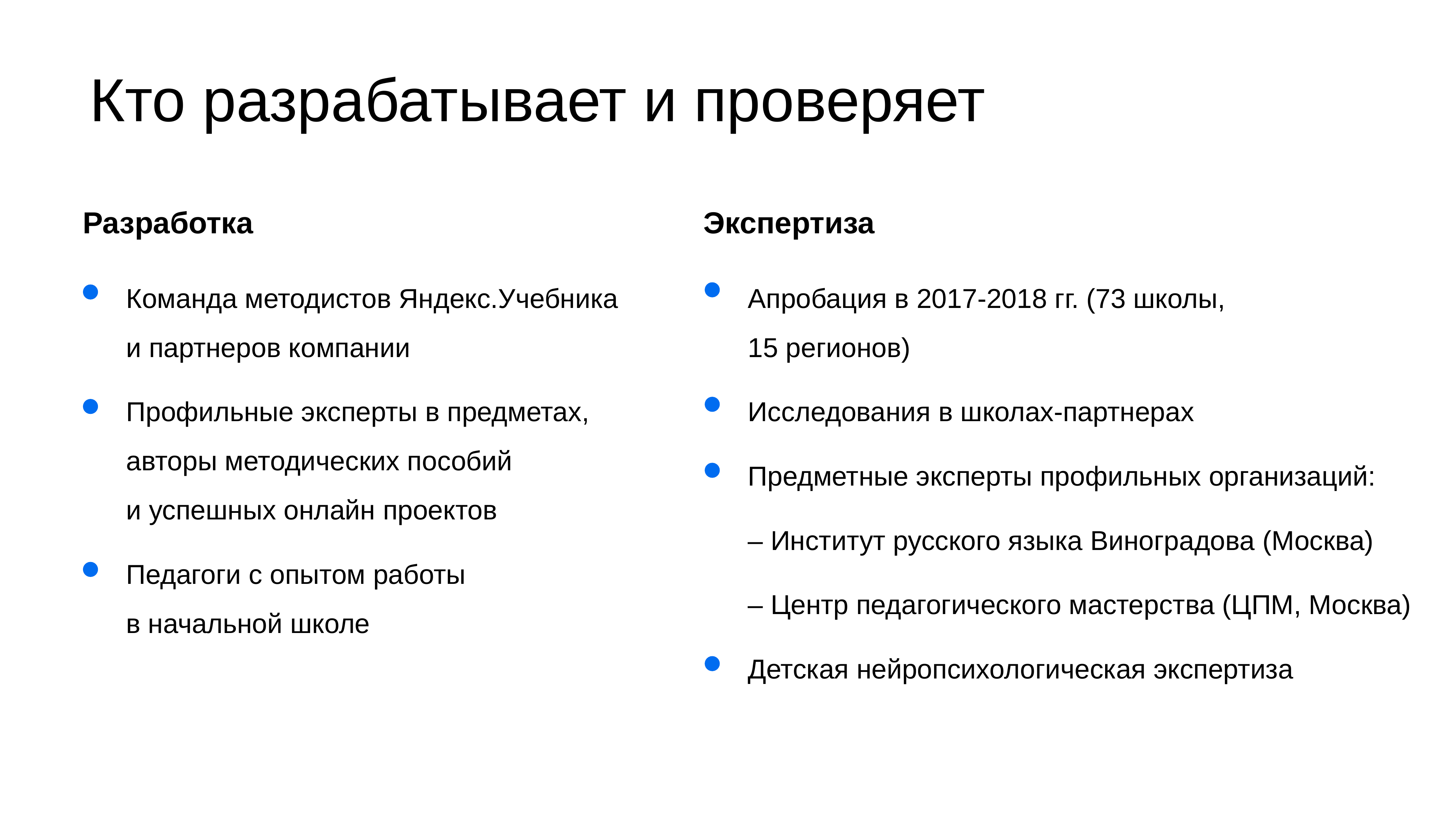

Кто разрабатывает и проверяет
Разработка
Экспертиза
Команда методистов Яндекс.Учебника и партнеров компании
Профильные эксперты в предметах, авторы методических пособий
и успешных онлайн проектов
Педагоги с опытом работы
в начальной школе
Апробация в 2017-2018 гг. (73 школы,
15 регионов)
Исследования в школах-партнерах
Предметные эксперты профильных организаций:
– Институт русского языка Виноградова (Москва)
– Центр педагогического мастерства (ЦПМ, Москва)
Детская нейропсихологическая экспертиза